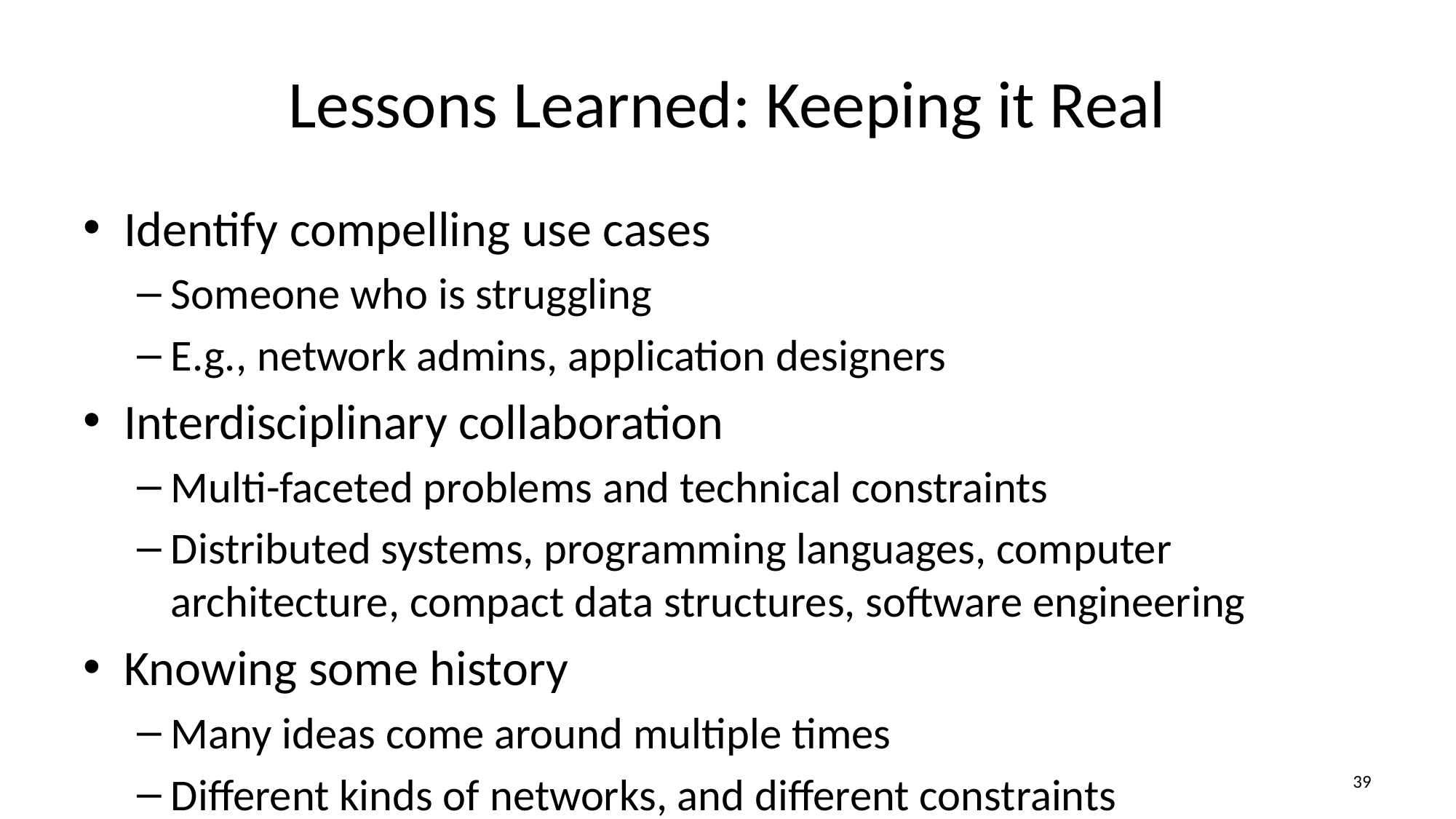

# Lessons Learned: Keeping it Real
Identify compelling use cases
Someone who is struggling
E.g., network admins, application designers
Interdisciplinary collaboration
Multi-faceted problems and technical constraints
Distributed systems, programming languages, computer architecture, compact data structures, software engineering
Knowing some history
Many ideas come around multiple times
Different kinds of networks, and different constraints

39